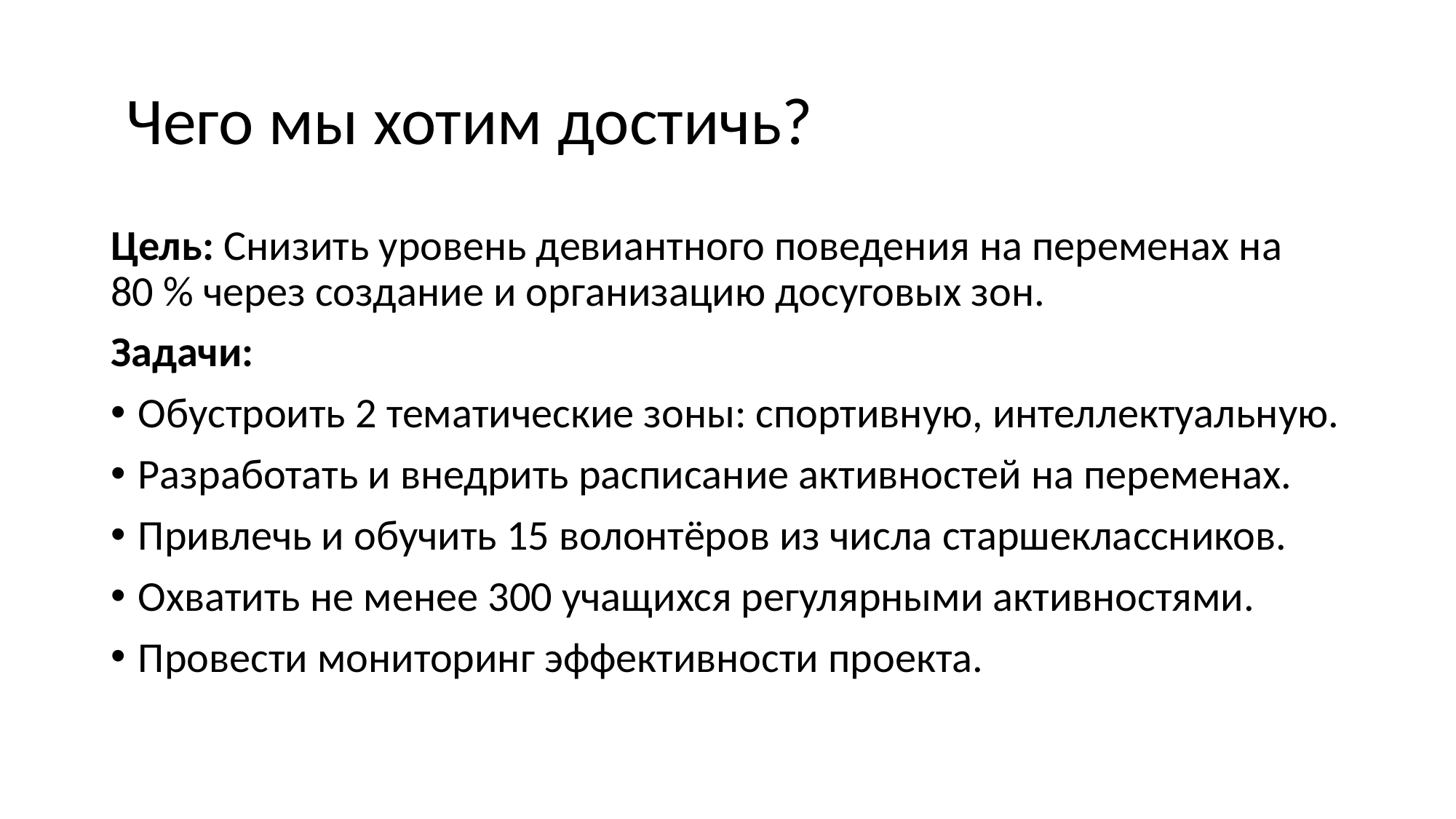

# Чего мы хотим достичь?
Цель: Снизить уровень девиантного поведения на переменах на 80 % через создание и организацию досуговых зон.
Задачи:
Обустроить 2 тематические зоны: спортивную, интеллектуальную.
Разработать и внедрить расписание активностей на переменах.
Привлечь и обучить 15 волонтёров из числа старшеклассников.
Охватить не менее 300 учащихся регулярными активностями.
Провести мониторинг эффективности проекта.